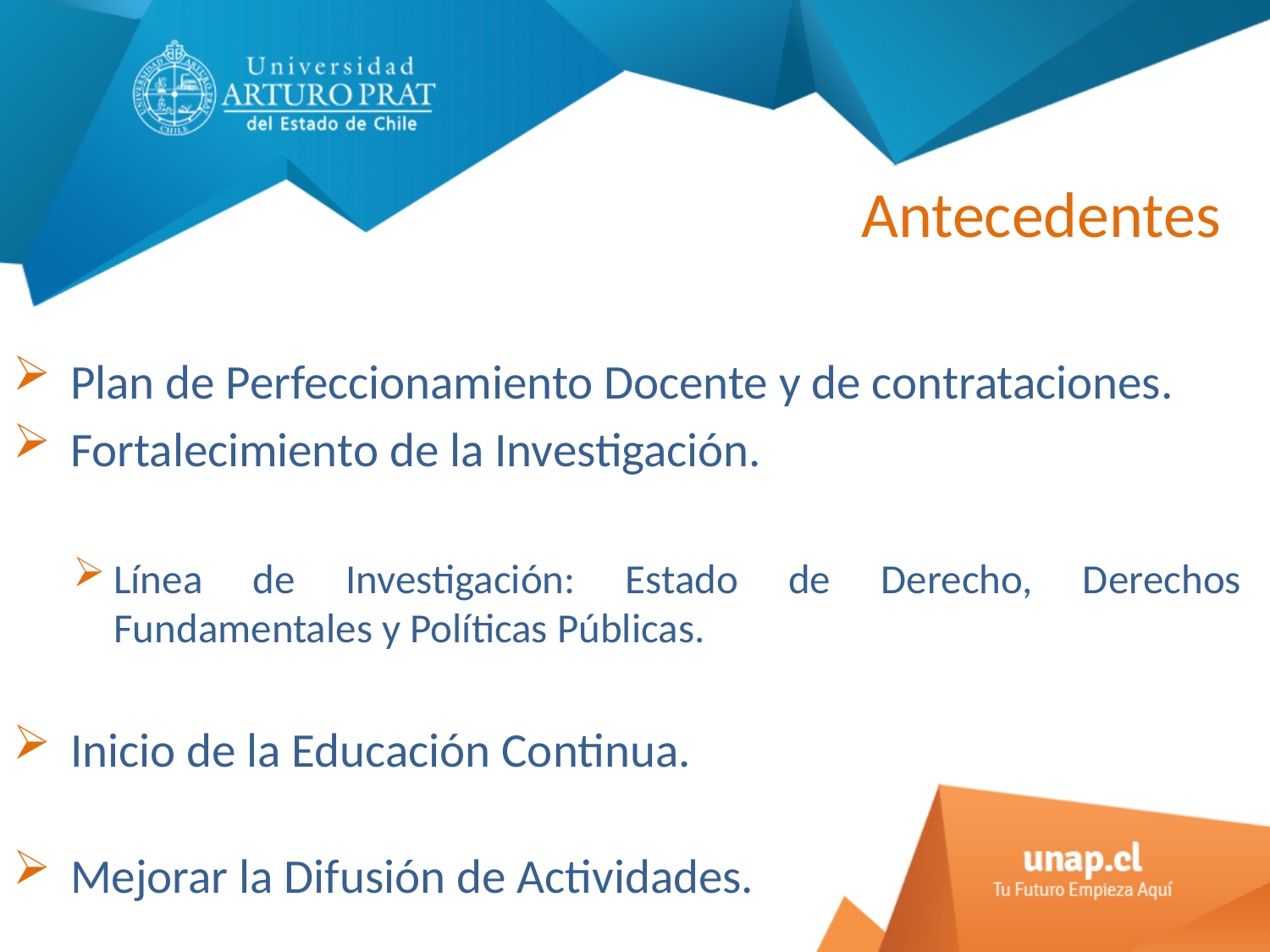

# Antecedentes
 Plan de Perfeccionamiento Docente y de contrataciones.
 Fortalecimiento de la Investigación.

Línea de Investigación: Estado de Derecho, Derechos Fundamentales y Políticas Públicas.
 Inicio de la Educación Continua.
 Mejorar la Difusión de Actividades.